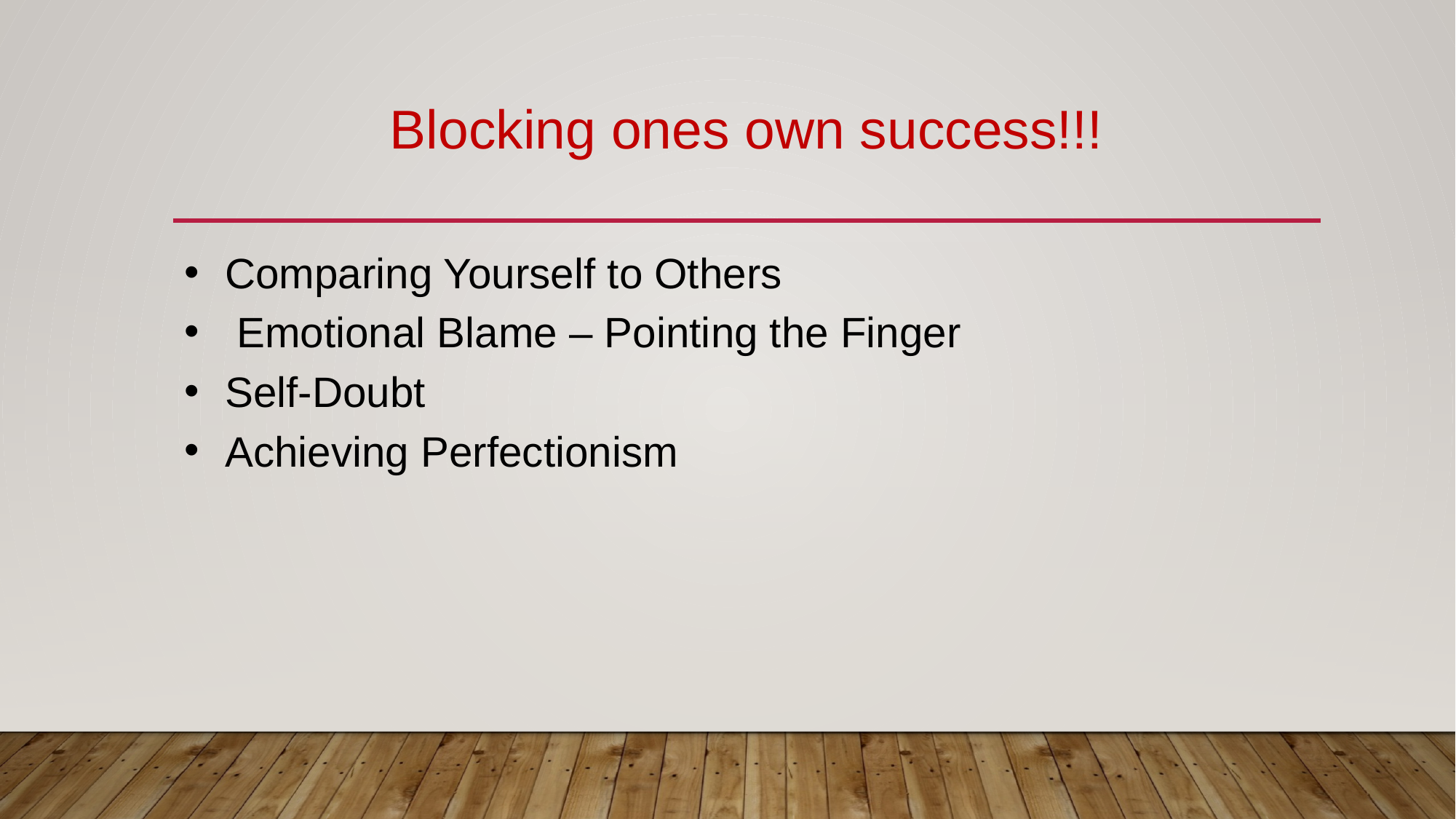

# Blocking ones own success!!!
Comparing Yourself to Others
 Emotional Blame – Pointing the Finger
Self-Doubt
Achieving Perfectionism